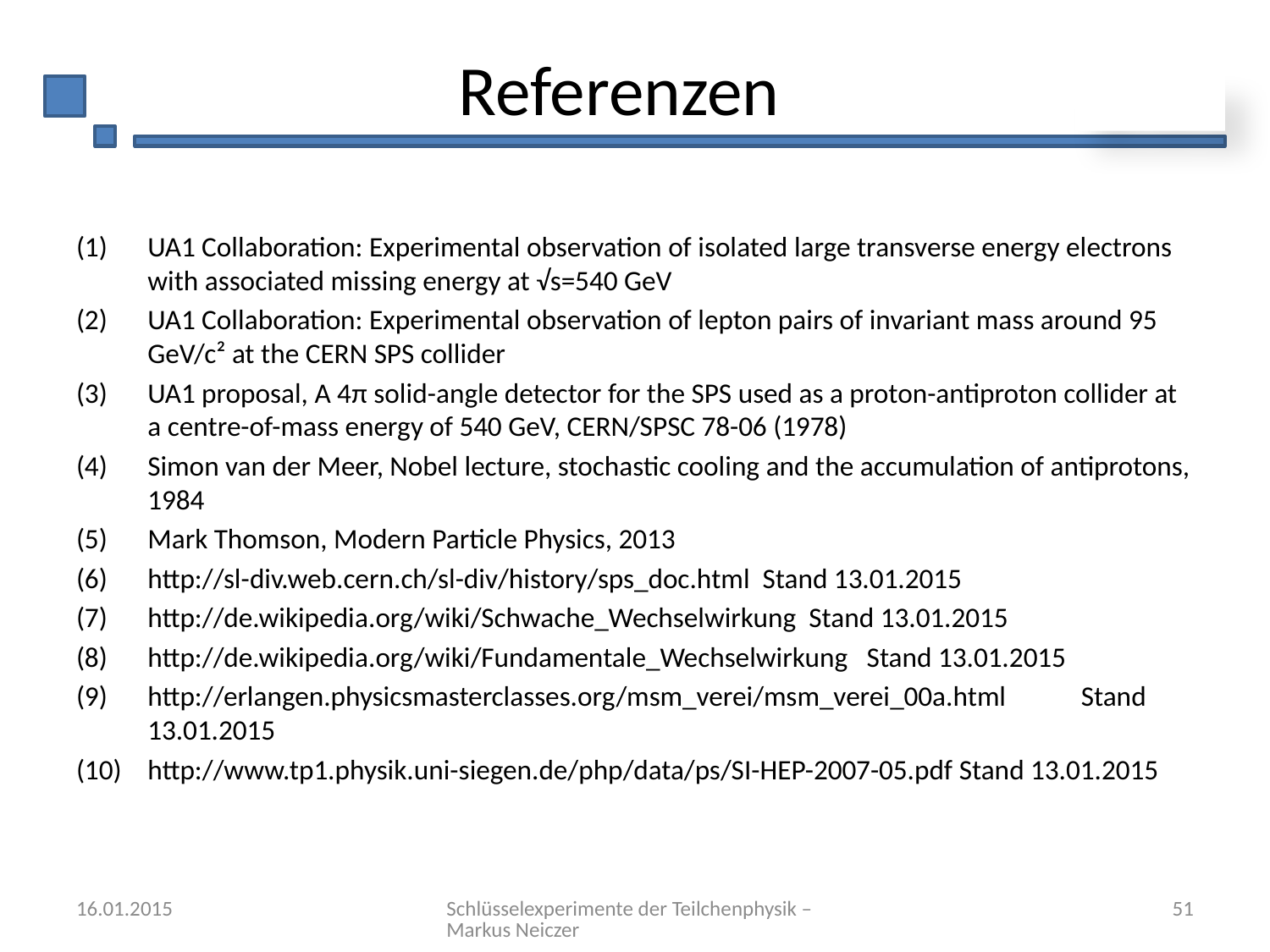

# Referenzen
UA1 Collaboration: Experimental observation of isolated large transverse energy electrons with associated missing energy at √s=540 GeV
UA1 Collaboration: Experimental observation of lepton pairs of invariant mass around 95 GeV/c² at the CERN SPS collider
UA1 proposal, A 4π solid-angle detector for the SPS used as a proton-antiproton collider at a centre-of-mass energy of 540 GeV, CERN/SPSC 78-06 (1978)
Simon van der Meer, Nobel lecture, stochastic cooling and the accumulation of antiprotons, 1984
Mark Thomson, Modern Particle Physics, 2013
http://sl-div.web.cern.ch/sl-div/history/sps_doc.html  Stand 13.01.2015
http://de.wikipedia.org/wiki/Schwache_Wechselwirkung  Stand 13.01.2015
http://de.wikipedia.org/wiki/Fundamentale_Wechselwirkung   Stand 13.01.2015
http://erlangen.physicsmasterclasses.org/msm_verei/msm_verei_00a.html  	       Stand 13.01.2015
http://www.tp1.physik.uni-siegen.de/php/data/ps/SI-HEP-2007-05.pdf Stand 13.01.2015

16.01.2015
Schlüsselexperimente der Teilchenphysik – Markus Neiczer
51